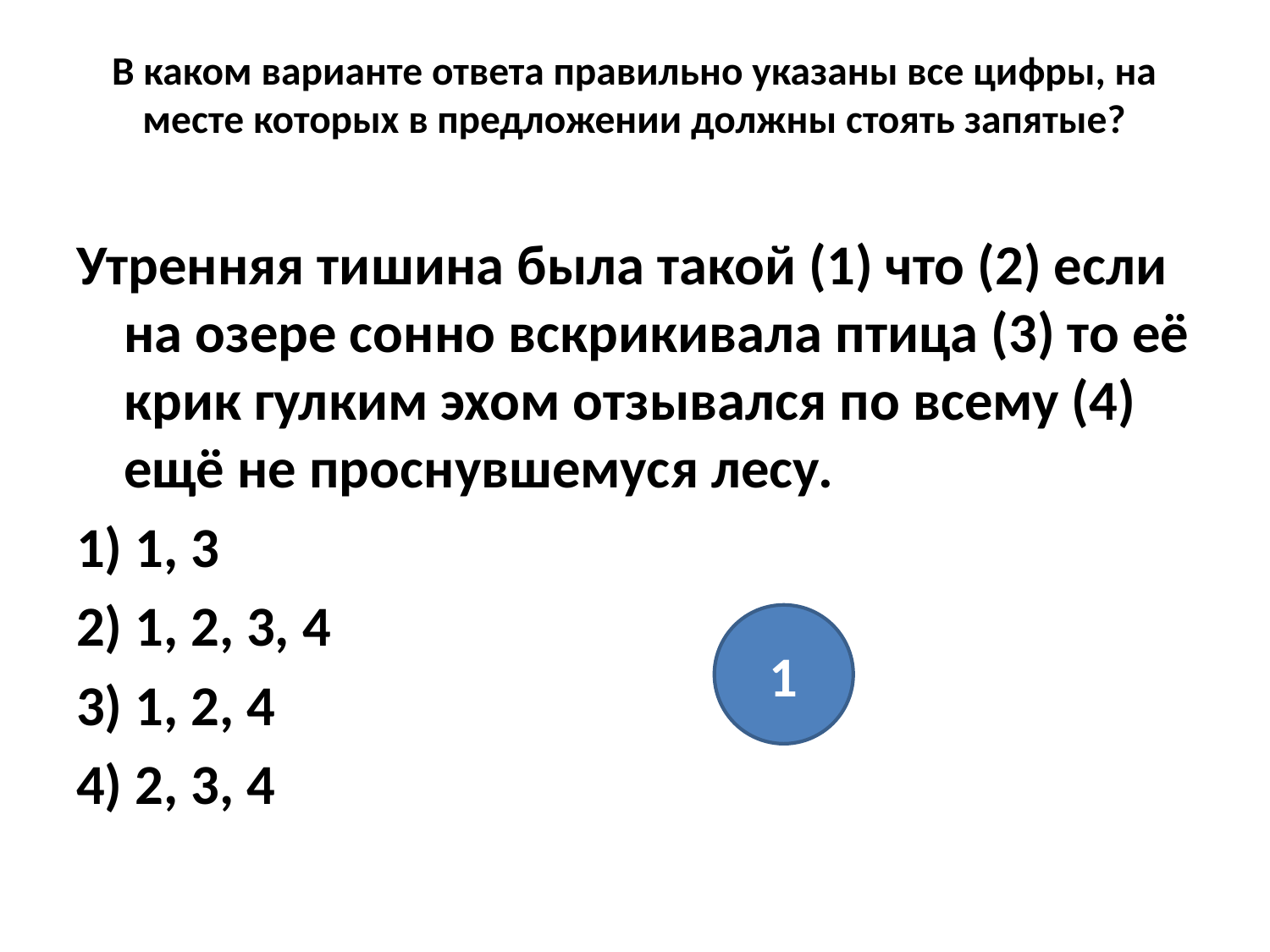

# В каком варианте ответа правильно указаны все цифры, на месте которых в предложении должны стоять запятые?
Утренняя тишина была такой (1) что (2) если на озере сонно вскрикивала птица (3) то её крик гулким эхом отзывался по всему (4) ещё не проснувшемуся лесу.
1) 1, 3
2) 1, 2, 3, 4
3) 1, 2, 4
4) 2, 3, 4

1